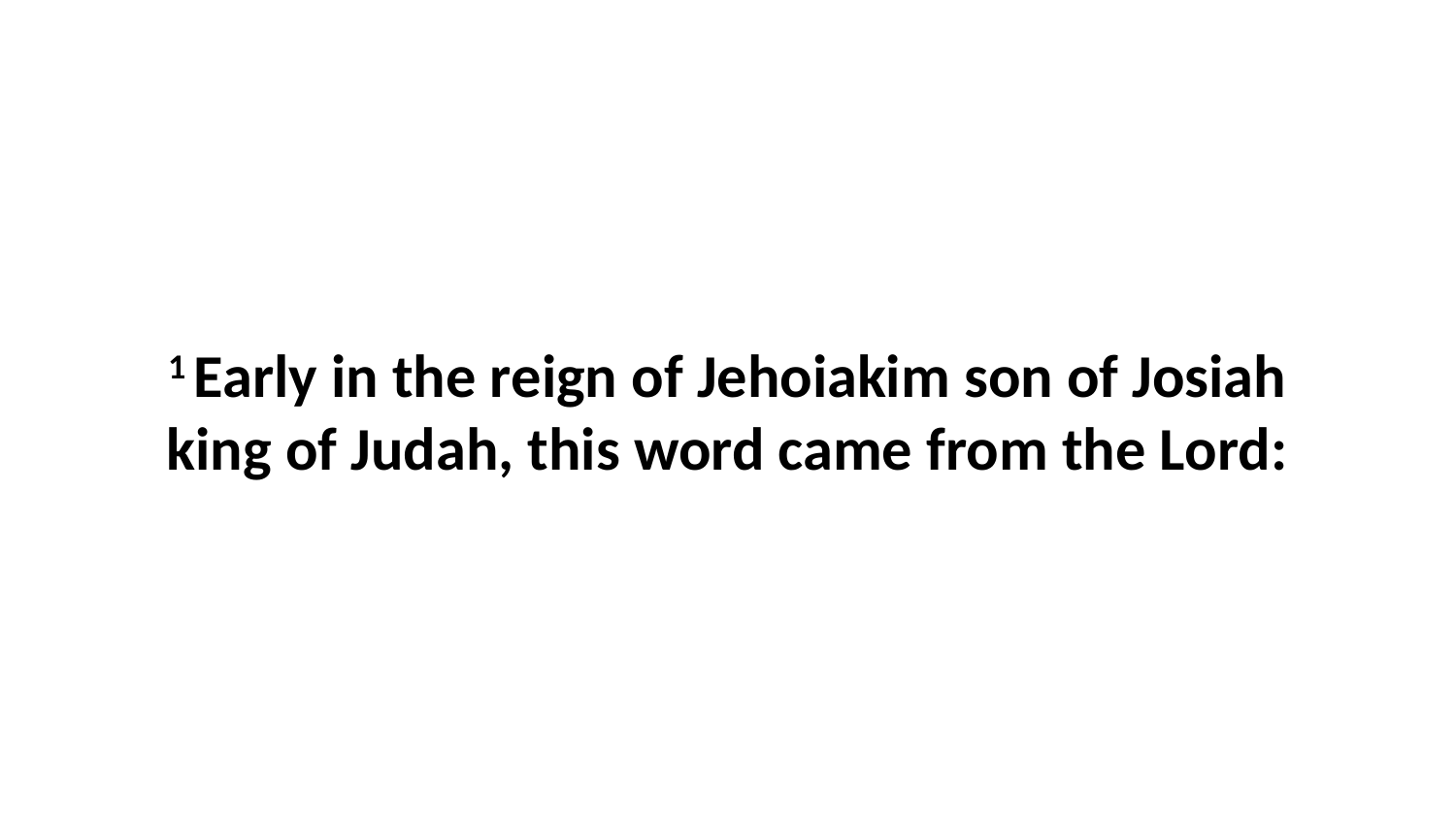

1 Early in the reign of Jehoiakim son of Josiah king of Judah, this word came from the Lord: